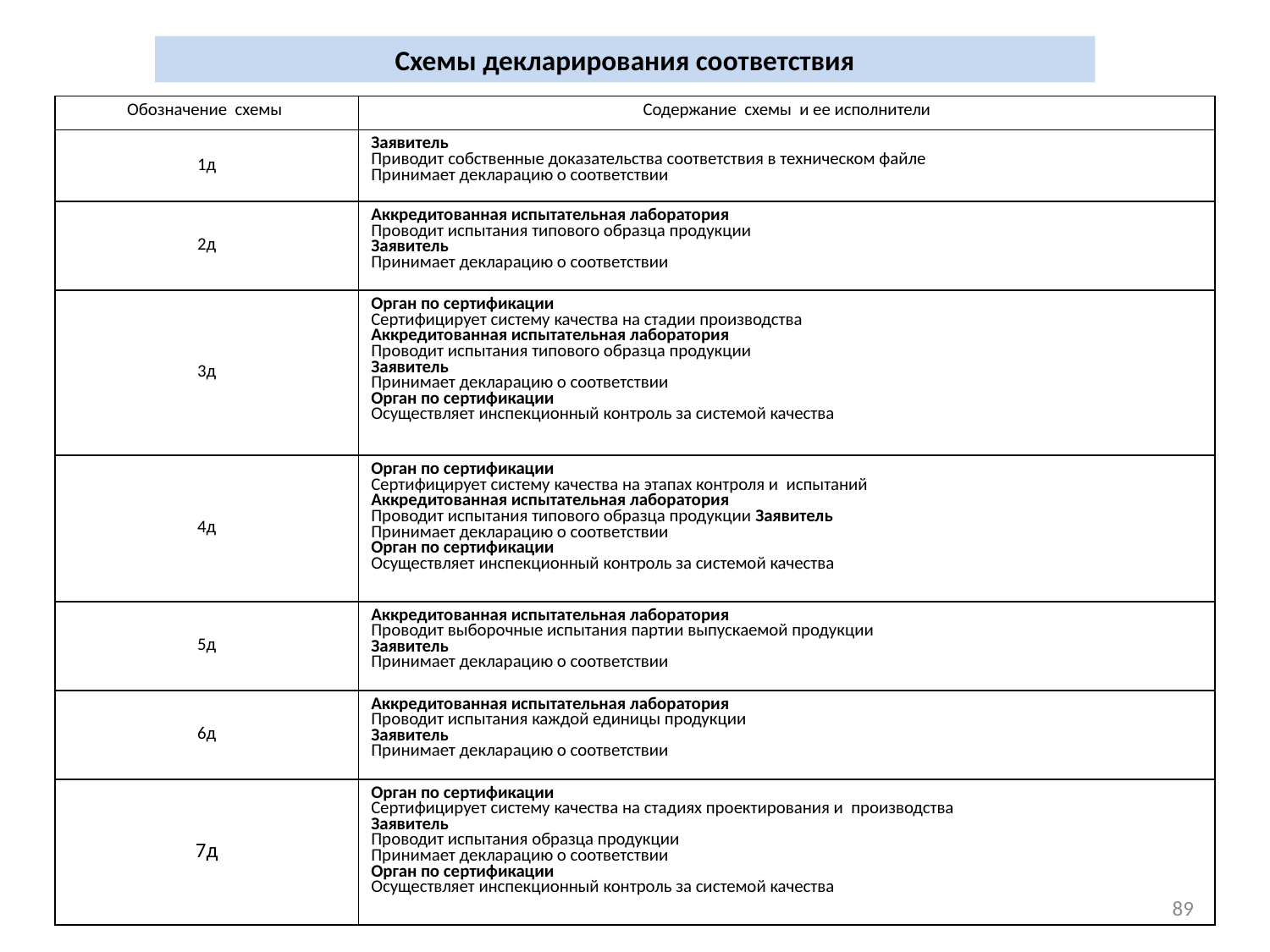

Схемы декларирования соответствия
| Обозначение схемы | Содержание схемы и ее исполнители |
| --- | --- |
| 1д | Заявитель Приводит собственные доказательства соответствия в техническом файле Принимает декларацию о соответствии |
| 2д | Аккредитованная испытательная лаборатория Проводит испытания типового образца продукции Заявитель Принимает декларацию о соответствии |
| 3д | Орган по сертификации Сертифицирует систему качества на стадии производства Аккредитованная испытательная лаборатория Проводит испытания типового образца продукции Заявитель Принимает декларацию о соответствии Орган по сертификации Осуществляет инспекционный контроль за системой качества |
| 4д | Орган по сертификации Сертифицирует систему качества на этапах контроля и испытаний Аккредитованная испытательная лаборатория Проводит испытания типового образца продукции Заявитель Принимает декларацию о соответствии Орган по сертификации Осуществляет инспекционный контроль за системой качества |
| 5д | Аккредитованная испытательная лаборатория Проводит выборочные испытания партии выпускаемой продукции Заявитель Принимает декларацию о соответствии |
| 6д | Аккредитованная испытательная лаборатория Проводит испытания каждой единицы продукции Заявитель Принимает декларацию о соответствии |
| 7д | Орган по сертификации Сертифицирует систему качества на стадиях проектирования и производства Заявитель Проводит испытания образца продукции Принимает декларацию о соответствии Орган по сертификации Осуществляет инспекционный контроль за системой качества |

89